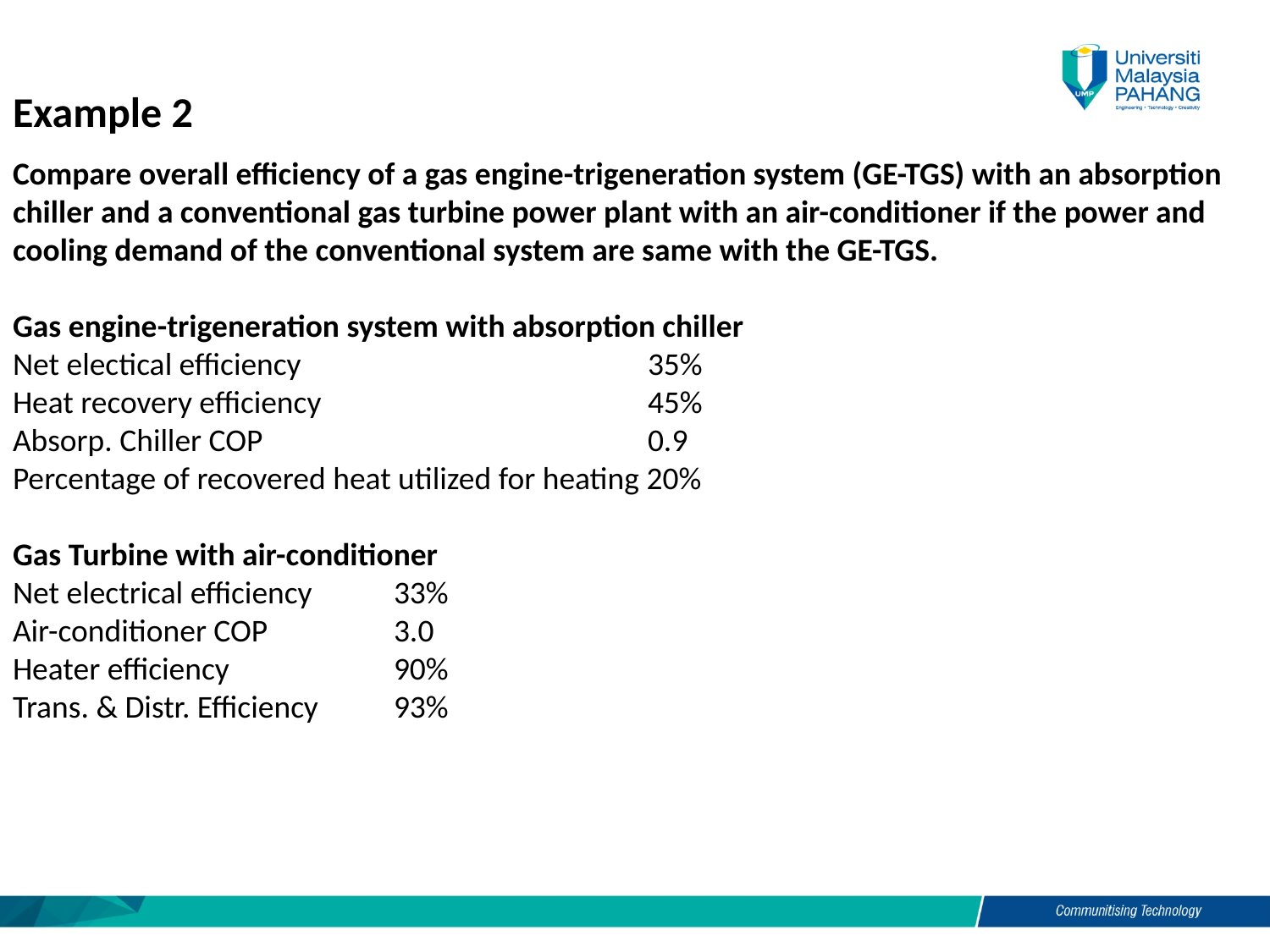

Example 2
Compare overall efficiency of a gas engine-trigeneration system (GE-TGS) with an absorption chiller and a conventional gas turbine power plant with an air-conditioner if the power and cooling demand of the conventional system are same with the GE-TGS.

Gas engine-trigeneration system with absorption chiller
Net electical efficiency			35%
Heat recovery efficiency			45%
Absorp. Chiller COP				0.9
Percentage of recovered heat utilized for heating 20%

Gas Turbine with air-conditioner
Net electrical efficiency	33%
Air-conditioner COP	3.0
Heater efficiency		90%
Trans. & Distr. Efficiency	93%